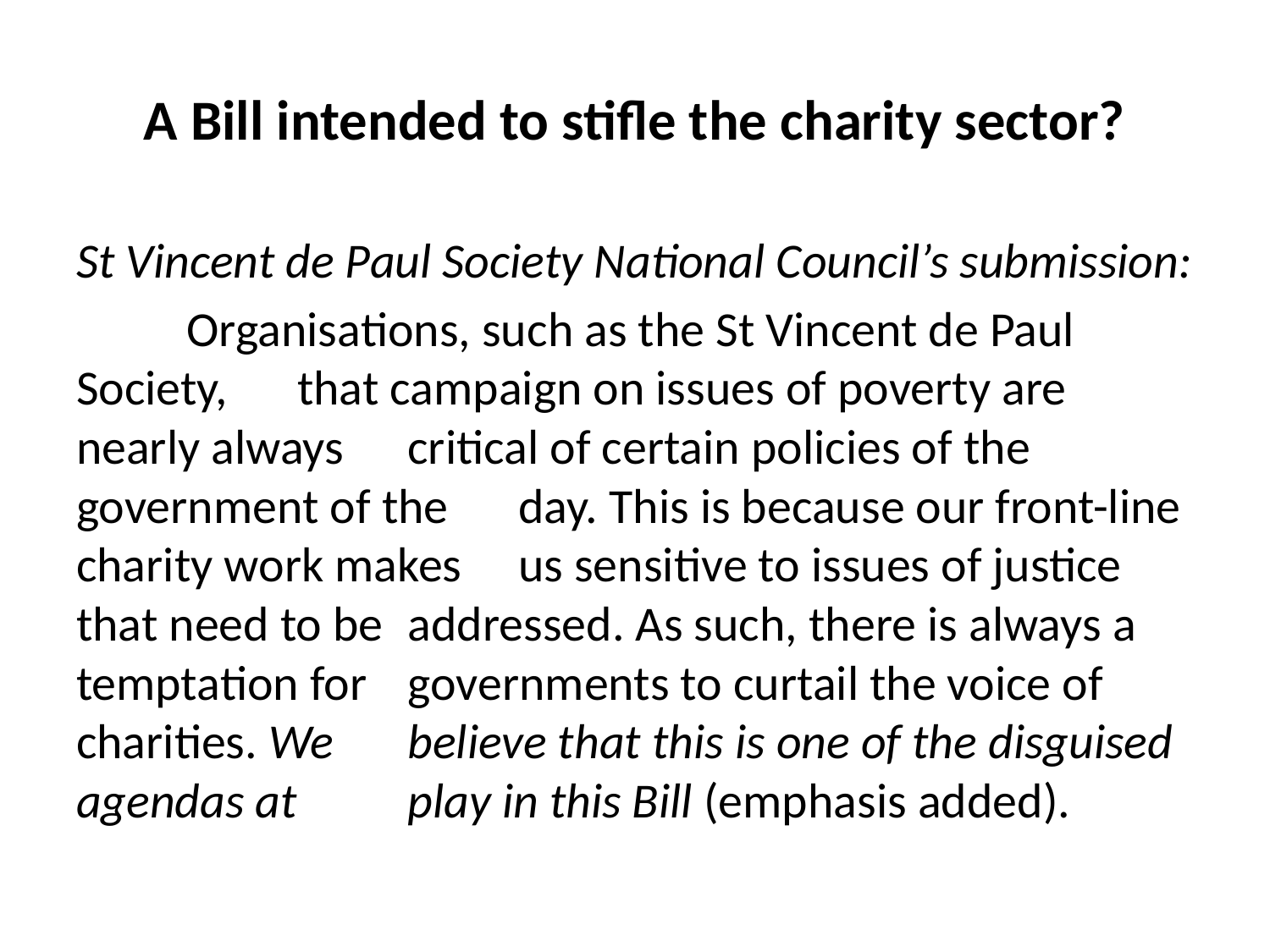

# A Bill intended to stifle the charity sector?
St Vincent de Paul Society National Council’s submission:
	Organisations, such as the St Vincent de Paul Society, 	that campaign on issues of poverty are nearly always 	critical of certain policies of the government of the 	day. This is because our front-line charity work makes 	us sensitive to issues of justice that need to be 	addressed. As such, there is always a temptation for 	governments to curtail the voice of charities. We 	believe that this is one of the disguised agendas at 	play in this Bill (emphasis added).